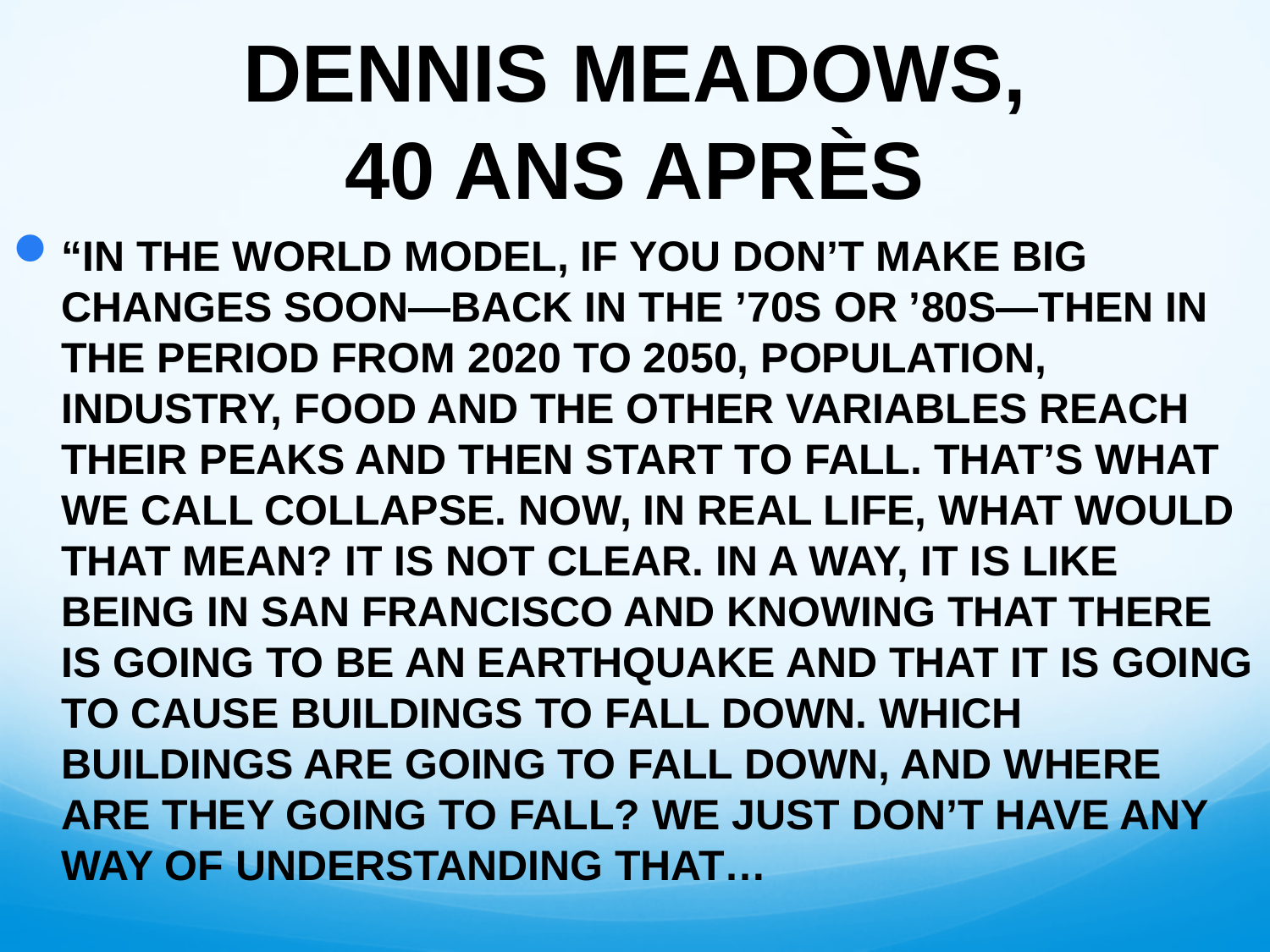

# DENNIS MEADOWS, 40 ANS APRÈS
“IN THE WORLD MODEL, IF YOU DON’T MAKE BIG CHANGES SOON—BACK IN THE ’70S OR ’80S—THEN IN THE PERIOD FROM 2020 TO 2050, POPULATION, INDUSTRY, FOOD AND THE OTHER VARIABLES REACH THEIR PEAKS AND THEN START TO FALL. THAT’S WHAT WE CALL COLLAPSE. NOW, IN REAL LIFE, WHAT WOULD THAT MEAN? IT IS NOT CLEAR. IN A WAY, IT IS LIKE BEING IN SAN FRANCISCO AND KNOWING THAT THERE IS GOING TO BE AN EARTHQUAKE AND THAT IT IS GOING TO CAUSE BUILDINGS TO FALL DOWN. WHICH BUILDINGS ARE GOING TO FALL DOWN, AND WHERE ARE THEY GOING TO FALL? WE JUST DON’T HAVE ANY WAY OF UNDERSTANDING THAT…